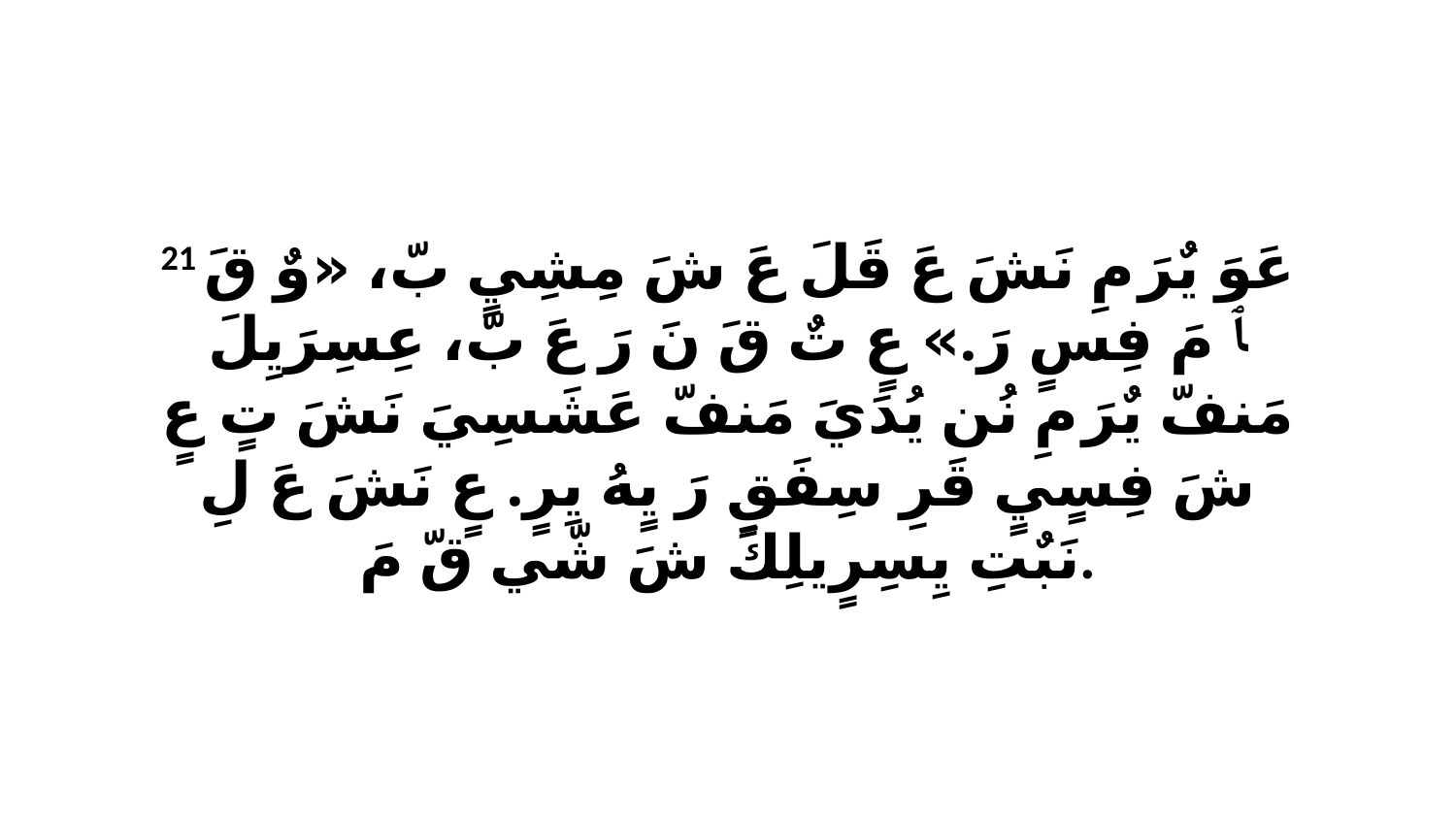

21 عَوَ يٌرَ مِ نَشَ عَ قَلَ عَ شَ مِشِيٍ بّ، «وٌ قَ ﭑ مَ فِسٍ رَ.» عٍ تٌ قَ نَ رَ عَ بّ، عِسِرَيِلَ مَنفّ يٌرَ مِ نُن يُدَيَ مَنفّ عَشَسِيَ نَشَ تٍ عٍ شَ فِسٍيٍ قَرِ سِفَقٍ رَ يٍهُ يِرٍ. عٍ نَشَ عَ لِ نَبٌتِ يِسِرٍيلِكَ شَ شّي قّ مَ.